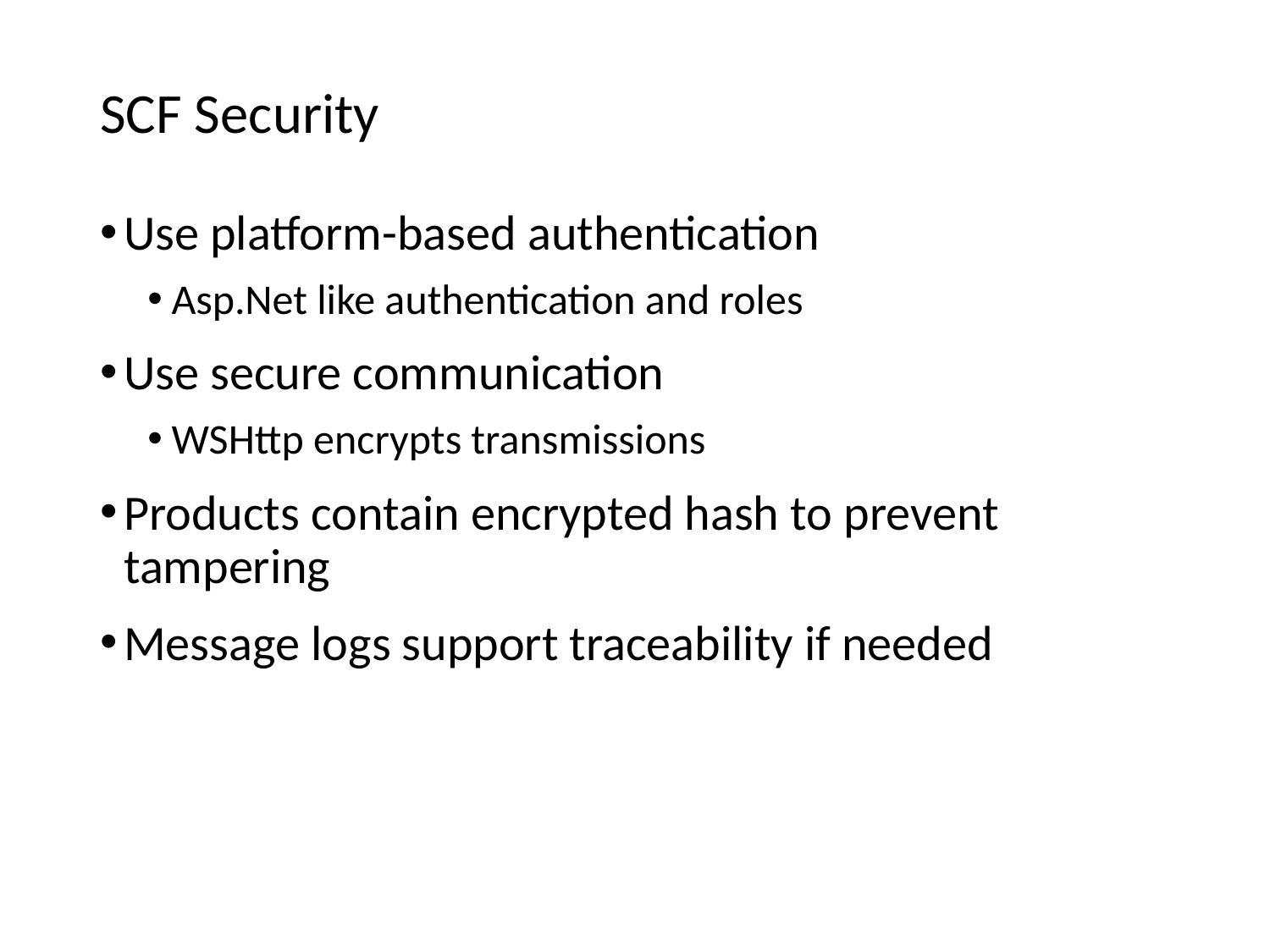

# SCF Security
Use platform-based authentication
Asp.Net like authentication and roles
Use secure communication
WSHttp encrypts transmissions
Products contain encrypted hash to prevent tampering
Message logs support traceability if needed